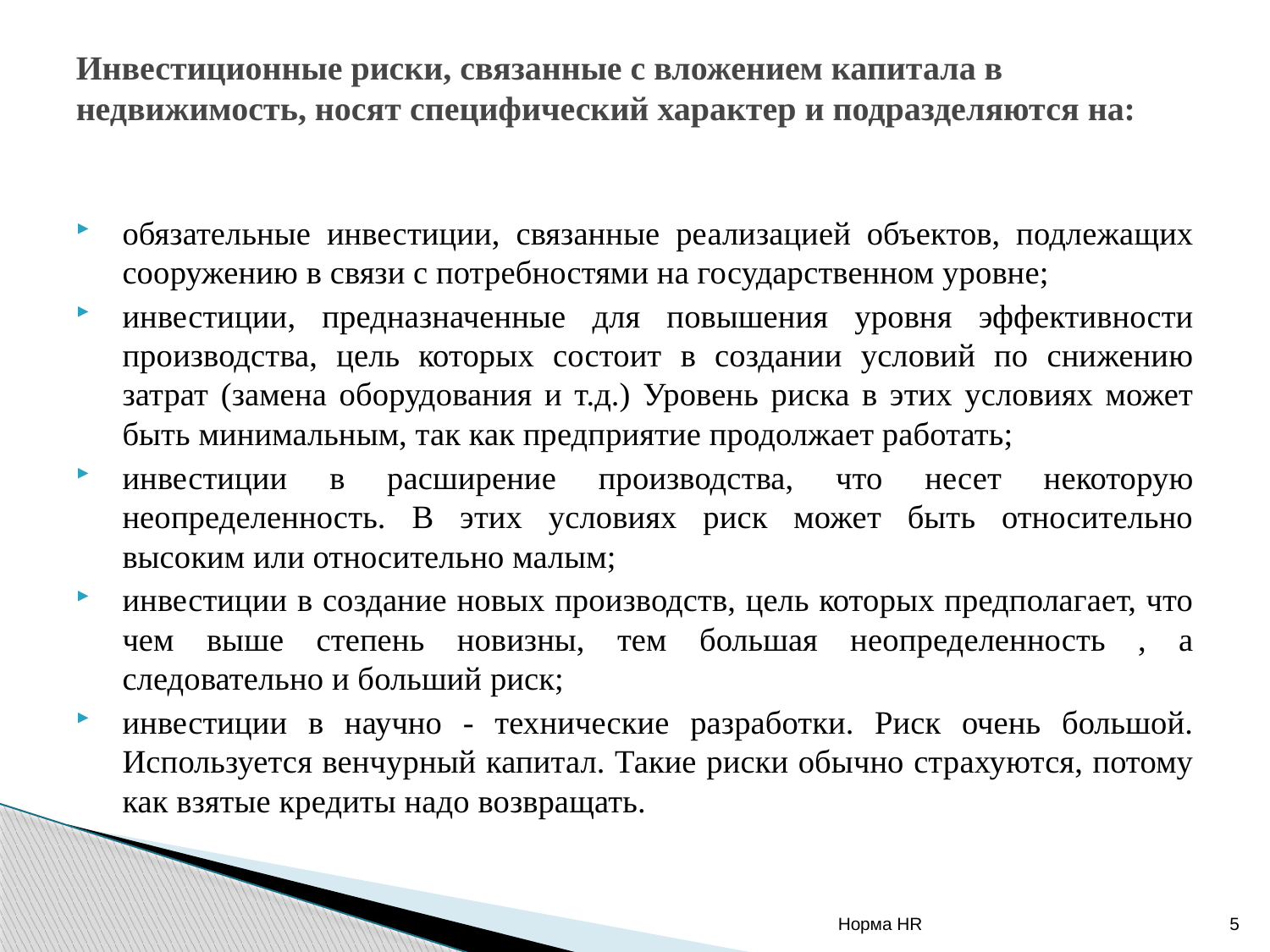

# Инвестиционные риски, связанные с вложением капитала в недвижимость, носят специфический характер и подразделяются на:
обязательные инвестиции, связанные реализацией объектов, подлежащих сооружению в связи с потребностями на государственном уровне;
инвестиции, предназначенные для повышения уровня эффективности производства, цель которых состоит в создании условий по снижению затрат (замена оборудования и т.д.) Уровень риска в этих условиях может быть минимальным, так как предприятие продолжает работать;
инвестиции в расширение производства, что несет некоторую неопределенность. В этих условиях риск может быть относительно высоким или относительно малым;
инвестиции в создание новых производств, цель которых предполагает, что чем выше степень новизны, тем большая неопределенность , а следовательно и больший риск;
инвестиции в научно - технические разработки. Риск очень большой. Используется венчурный капитал. Такие риски обычно страхуются, потому как взятые кредиты надо возвращать.

Норма HR
5